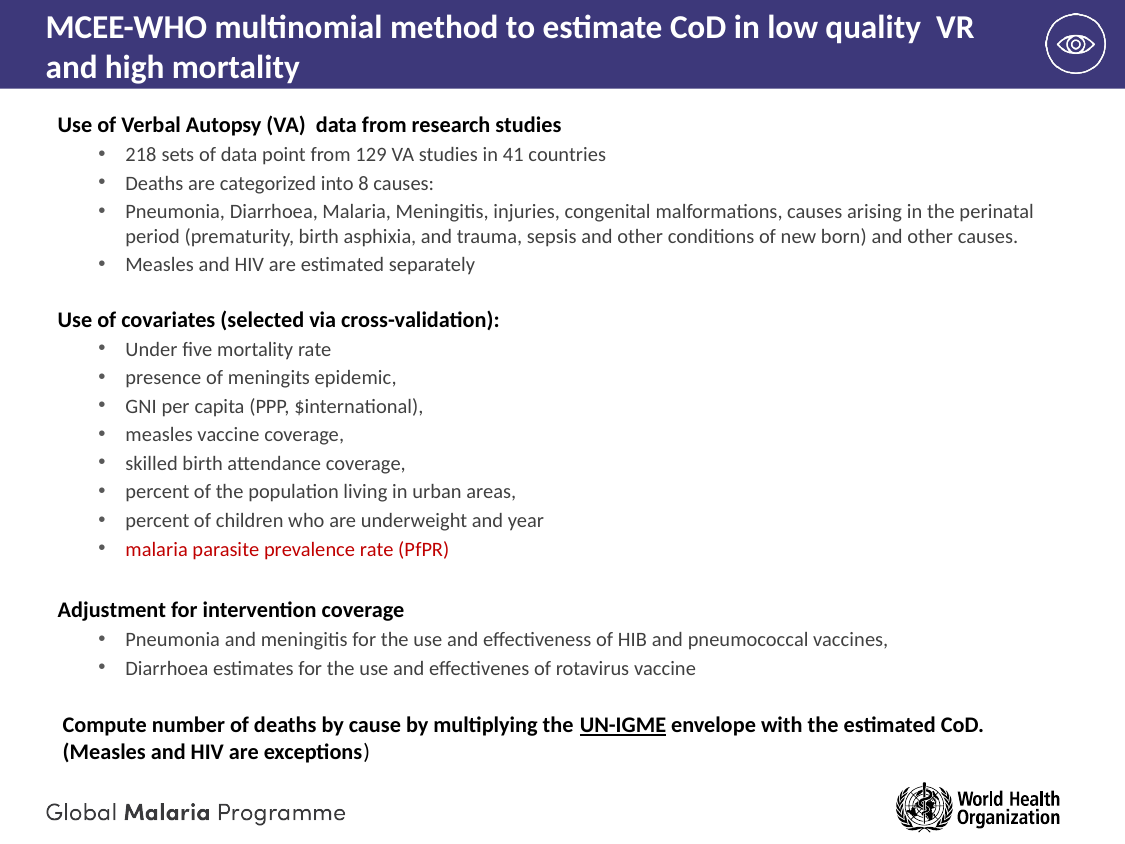

# MCEE-WHO multinomial method to estimate CoD in low quality  VR  and high mortality
Use of Verbal Autopsy (VA)  data from research studies
218 sets of data point from 129 VA studies in 41 countries
Deaths are categorized into 8 causes:
Pneumonia, Diarrhoea, Malaria, Meningitis, injuries, congenital malformations, causes arising in the perinatal period (prematurity, birth asphixia, and trauma, sepsis and other conditions of new born) and other causes.
Measles and HIV are estimated separately
Use of covariates (selected via cross-validation):
Under five mortality rate
presence of meningits epidemic,
GNI per capita (PPP, $international),
measles vaccine coverage,
skilled birth attendance coverage,
percent of the population living in urban areas,
percent of children who are underweight and year
malaria parasite prevalence rate (PfPR)

Adjustment for intervention coverage
Pneumonia and meningitis for the use and effectiveness of HIB and pneumococcal vaccines,
Diarrhoea estimates for the use and effectivenes of rotavirus vaccine
Compute number of deaths by cause by multiplying the UN-IGME envelope with the estimated CoD.  (Measles and HIV are exceptions)